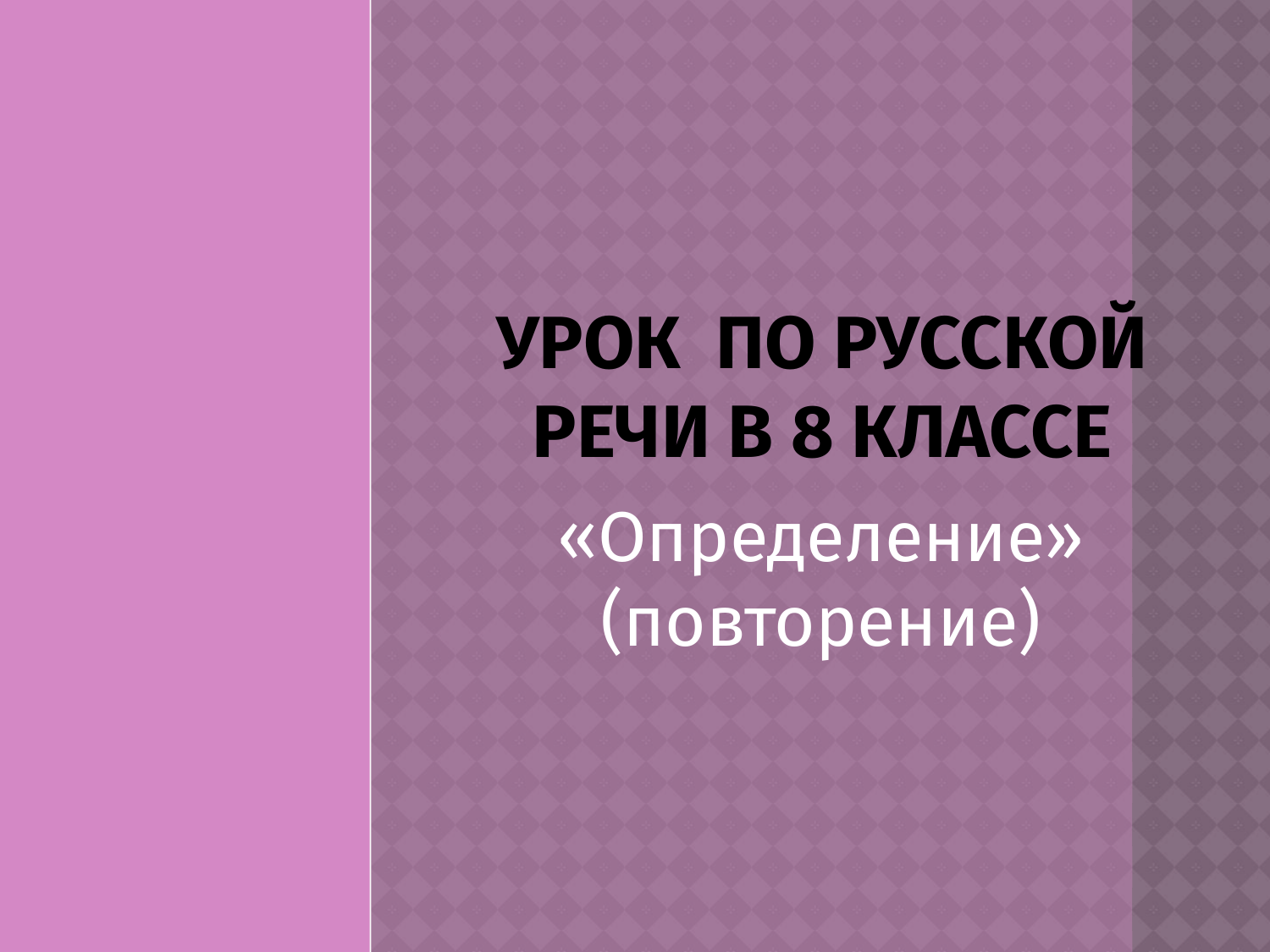

# Урок  по русской речи в 8 классе
«Определение» (повторение)